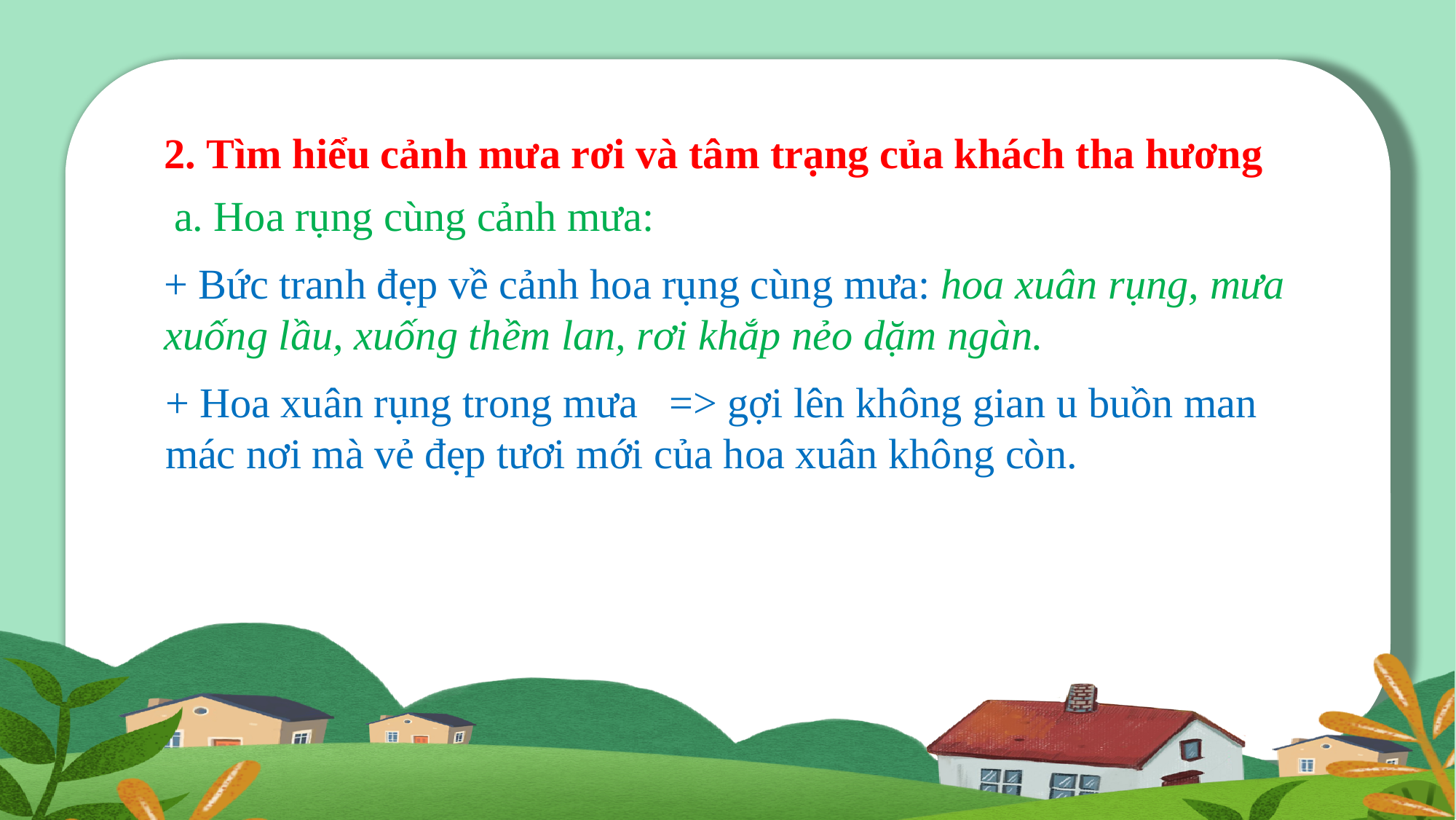

2. Tìm hiểu cảnh mưa rơi và tâm trạng của khách tha hương
a. Hoa rụng cùng cảnh mưa:
+ Bức tranh đẹp về cảnh hoa rụng cùng mưa: hoa xuân rụng, mưa xuống lầu, xuống thềm lan, rơi khắp nẻo dặm ngàn.

+ Hoa xuân rụng trong mưa   => gợi lên không gian u buồn man mác nơi mà vẻ đẹp tươi mới của hoa xuân không còn.